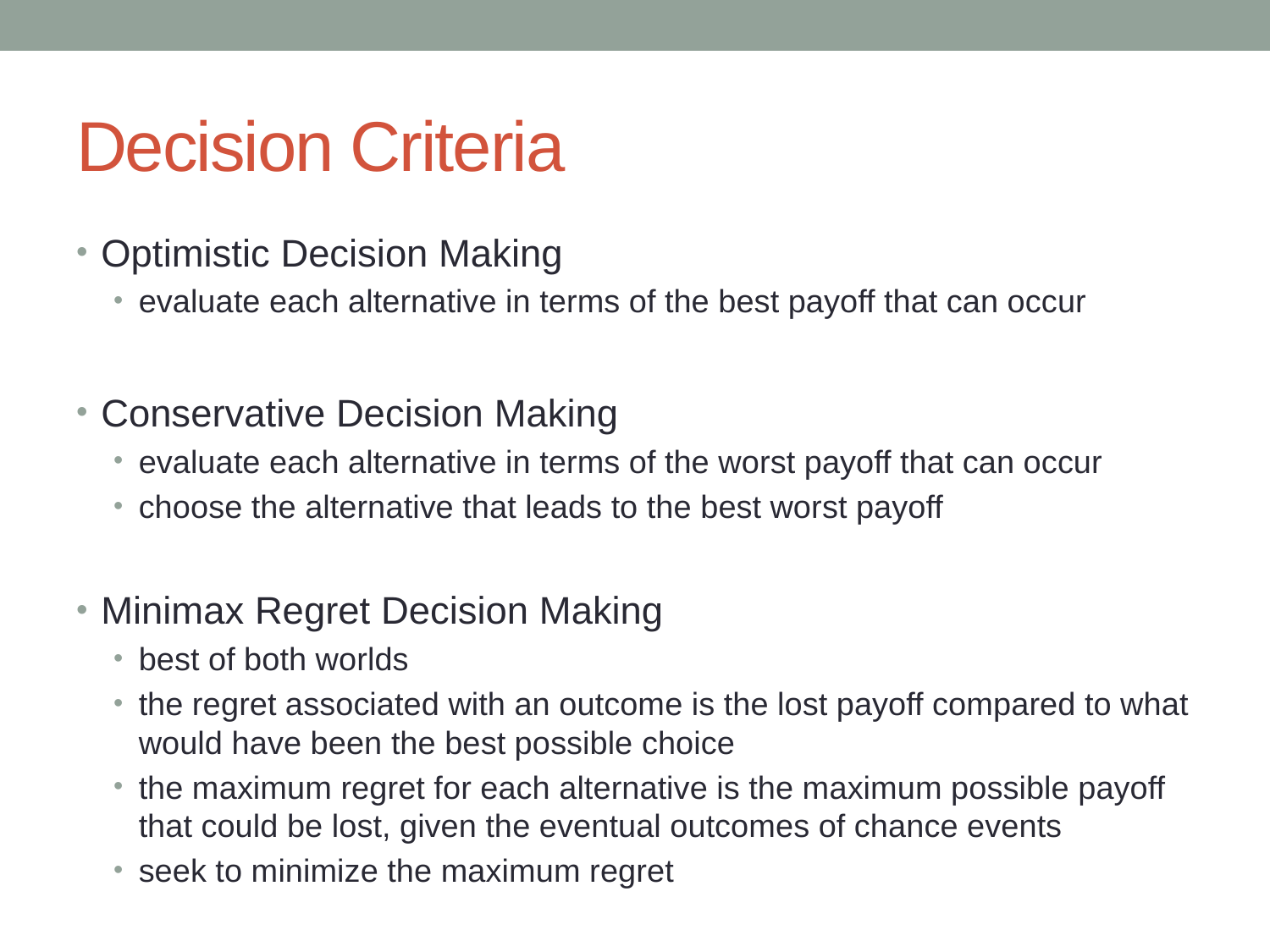

# Decision Criteria
Optimistic Decision Making
evaluate each alternative in terms of the best payoff that can occur

Conservative Decision Making
evaluate each alternative in terms of the worst payoff that can occur
choose the alternative that leads to the best worst payoff

Minimax Regret Decision Making
best of both worlds
the regret associated with an outcome is the lost payoff compared to what would have been the best possible choice
the maximum regret for each alternative is the maximum possible payoff that could be lost, given the eventual outcomes of chance events
seek to minimize the maximum regret